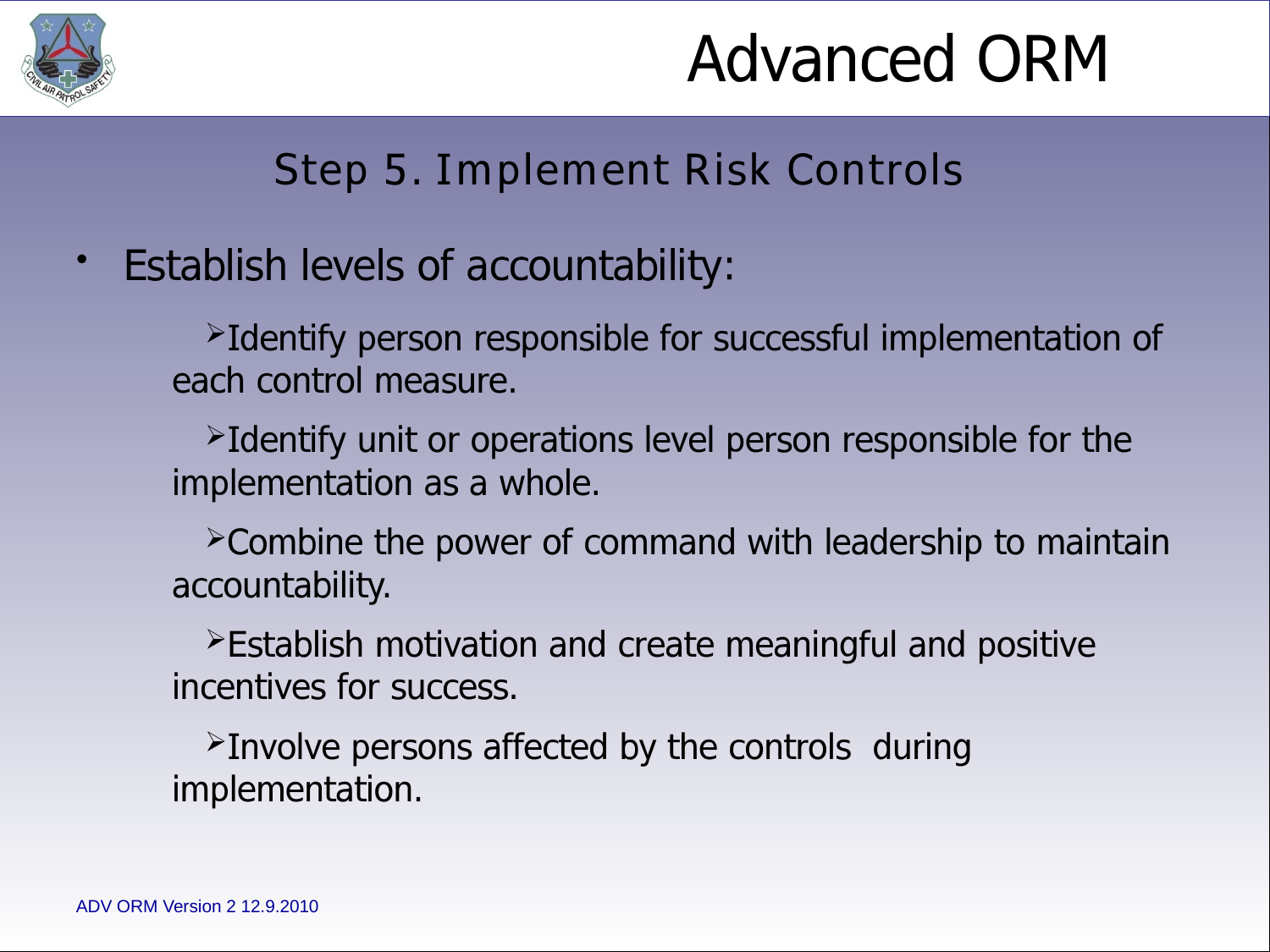

Step 5. Implement Risk Controls
Establish levels of accountability:
Identify person responsible for successful implementation of each control measure.
Identify unit or operations level person responsible for the implementation as a whole.
Combine the power of command with leadership to maintain accountability.
Establish motivation and create meaningful and positive incentives for success.
Involve persons affected by the controls  during implementation.